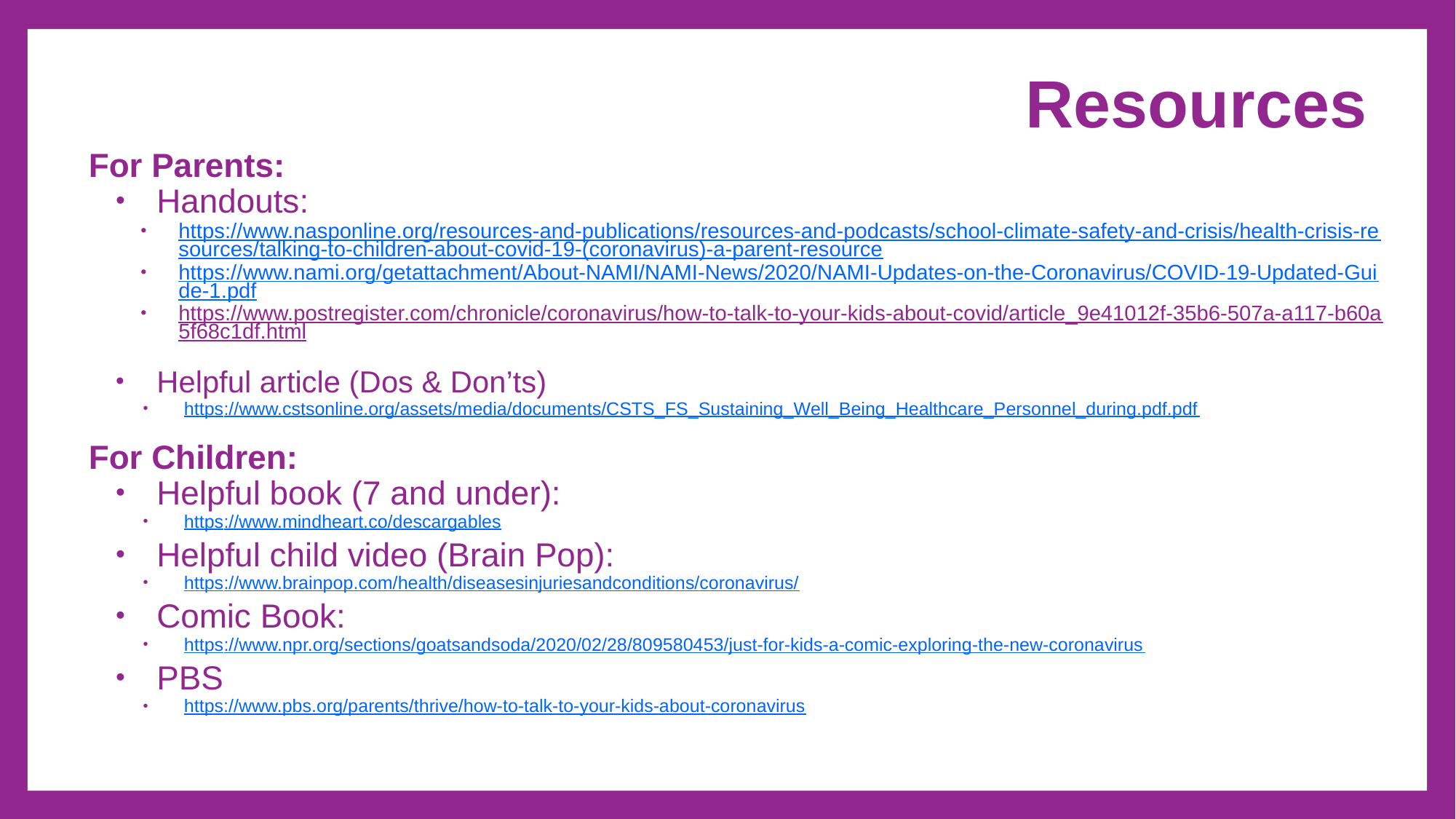

# Resources
For Parents:
Handouts:
https://www.nasponline.org/resources-and-publications/resources-and-podcasts/school-climate-safety-and-crisis/health-crisis-resources/talking-to-children-about-covid-19-(coronavirus)-a-parent-resource
https://www.nami.org/getattachment/About-NAMI/NAMI-News/2020/NAMI-Updates-on-the-Coronavirus/COVID-19-Updated-Guide-1.pdf
https://www.postregister.com/chronicle/coronavirus/how-to-talk-to-your-kids-about-covid/article_9e41012f-35b6-507a-a117-b60a5f68c1df.html
Helpful article (Dos & Don’ts)
https://www.cstsonline.org/assets/media/documents/CSTS_FS_Sustaining_Well_Being_Healthcare_Personnel_during.pdf.pdf
For Children:
Helpful book (7 and under):
https://www.mindheart.co/descargables
Helpful child video (Brain Pop):
https://www.brainpop.com/health/diseasesinjuriesandconditions/coronavirus/
Comic Book:
https://www.npr.org/sections/goatsandsoda/2020/02/28/809580453/just-for-kids-a-comic-exploring-the-new-coronavirus
PBS
https://www.pbs.org/parents/thrive/how-to-talk-to-your-kids-about-coronavirus